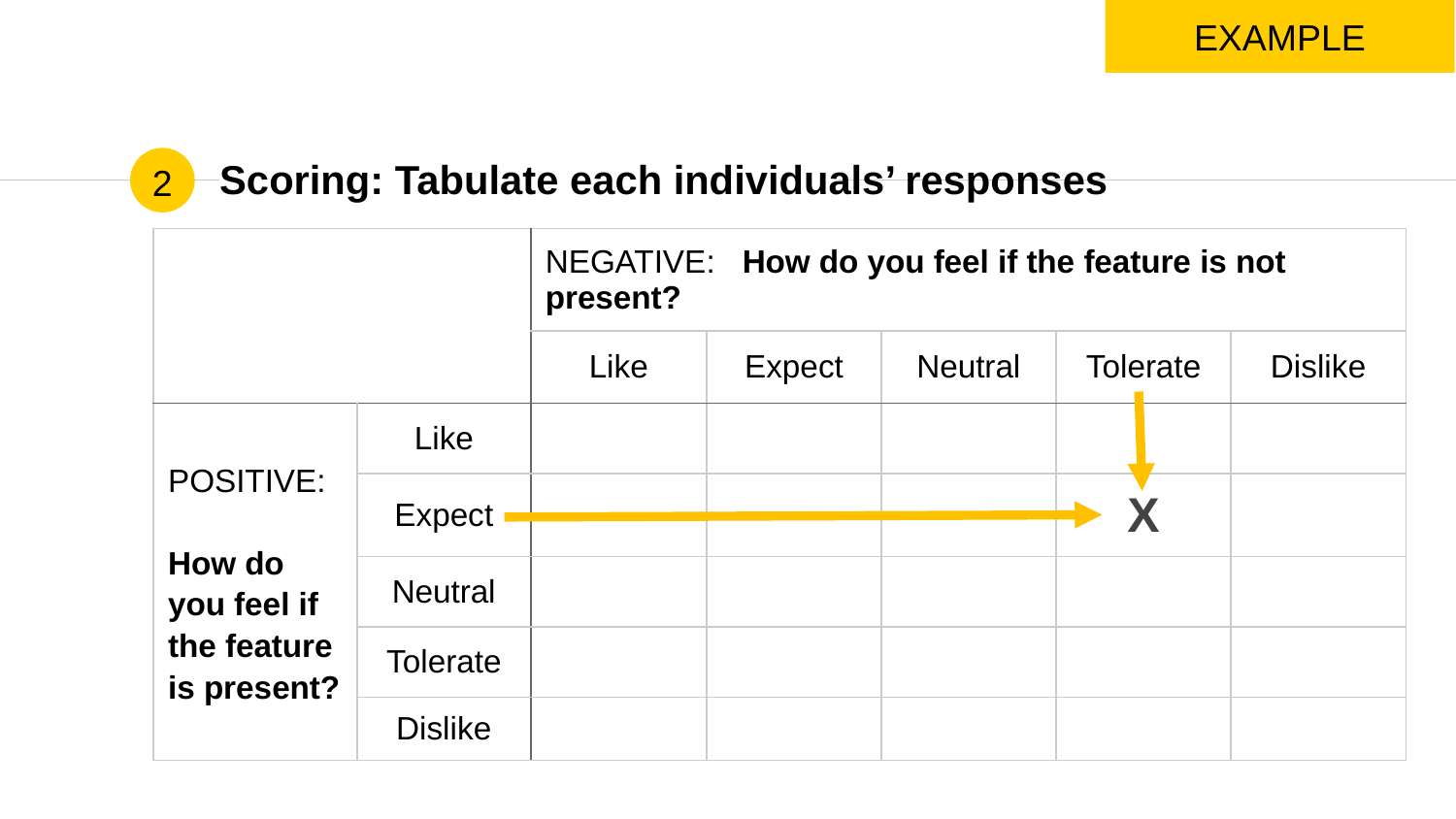

EXAMPLE
# Scoring: Tabulate each individuals’ responses
2
|  |  | NEGATIVE: How do you feel if the feature is not present? |  |  |  |  |
| --- | --- | --- | --- | --- | --- | --- |
|  |  | Like | Expect | Neutral | Tolerate | Dislike |
| POSITIVE: How do you feel if the feature is present? | Like |  |  |  |  |  |
|  | Expect |  |  |  | X |  |
|  | Neutral |  |  |  |  |  |
|  | Tolerate |  |  |  |  |  |
|  | Dislike |  |  |  |  |  |